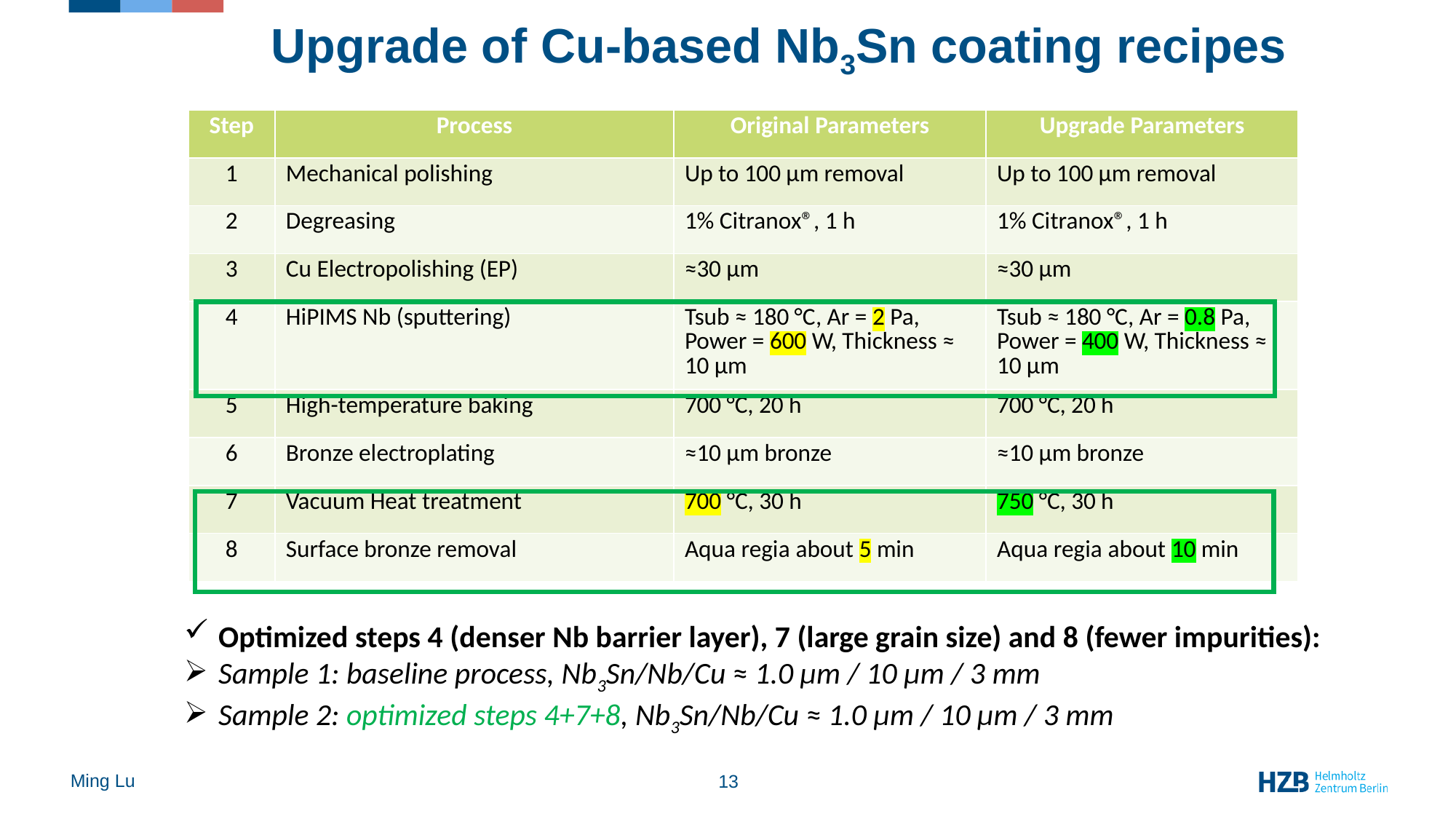

# Upgrade of Cu-based Nb3Sn coating recipes

| Step | Process | Original Parameters | Upgrade Parameters |
| --- | --- | --- | --- |
| 1 | Mechanical polishing | Up to 100 µm removal | Up to 100 µm removal |
| 2 | Degreasing | 1% Citranox®, 1 h | 1% Citranox®, 1 h |
| 3 | Cu Electropolishing (EP) | ≈30 µm | ≈30 µm |
| 4 | HiPIMS Nb (sputtering) | Tsub ≈ 180 °C, Ar = 2 Pa, Power = 600 W, Thickness ≈ 10 µm | Tsub ≈ 180 °C, Ar = 0.8 Pa, Power = 400 W, Thickness ≈ 10 µm |
| 5 | High-temperature baking | 700 °C, 20 h | 700 °C, 20 h |
| 6 | Bronze electroplating | ≈10 µm bronze | ≈10 µm bronze |
| 7 | Vacuum Heat treatment | 700 °C, 30 h | 750 °C, 30 h |
| 8 | Surface bronze removal | Aqua regia about 5 min | Aqua regia about 10 min |

Optimized steps 4 (denser Nb barrier layer), 7 (large grain size) and 8 (fewer impurities):
Sample 1: baseline process, Nb3Sn/Nb/Cu ≈ 1.0 µm / 10 µm / 3 mm
Sample 2: optimized steps 4+7+8, Nb3Sn/Nb/Cu ≈ 1.0 µm / 10 µm / 3 mm
Ming Lu